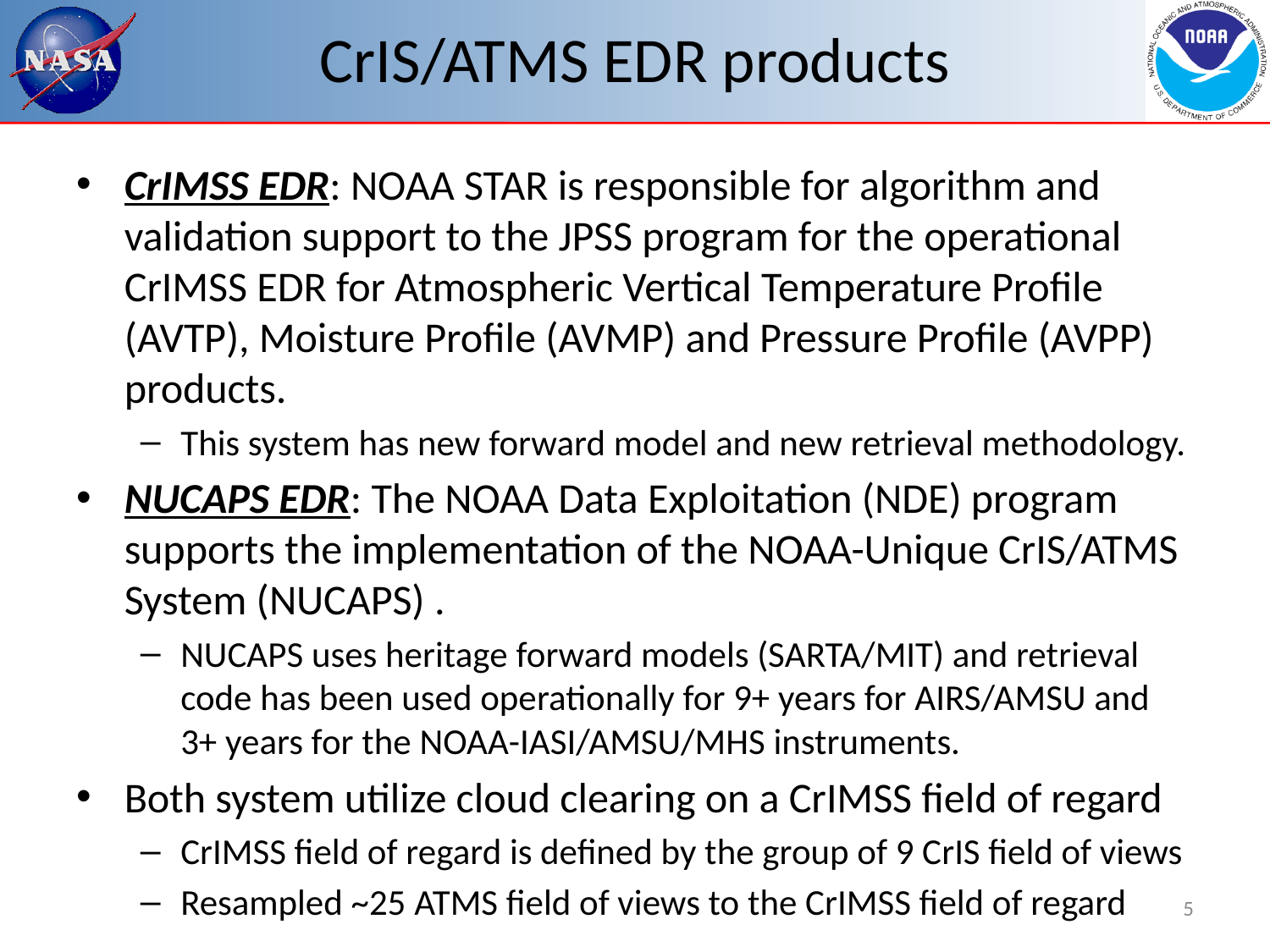

# CrIS/ATMS EDR products
CrIMSS EDR: NOAA STAR is responsible for algorithm and validation support to the JPSS program for the operational CrIMSS EDR for Atmospheric Vertical Temperature Profile (AVTP), Moisture Profile (AVMP) and Pressure Profile (AVPP) products.
This system has new forward model and new retrieval methodology.
NUCAPS EDR: The NOAA Data Exploitation (NDE) program supports the implementation of the NOAA-Unique CrIS/ATMS System (NUCAPS) .
NUCAPS uses heritage forward models (SARTA/MIT) and retrieval code has been used operationally for 9+ years for AIRS/AMSU and 3+ years for the NOAA-IASI/AMSU/MHS instruments.
Both system utilize cloud clearing on a CrIMSS field of regard
CrIMSS field of regard is defined by the group of 9 CrIS field of views
Resampled ~25 ATMS field of views to the CrIMSS field of regard

5